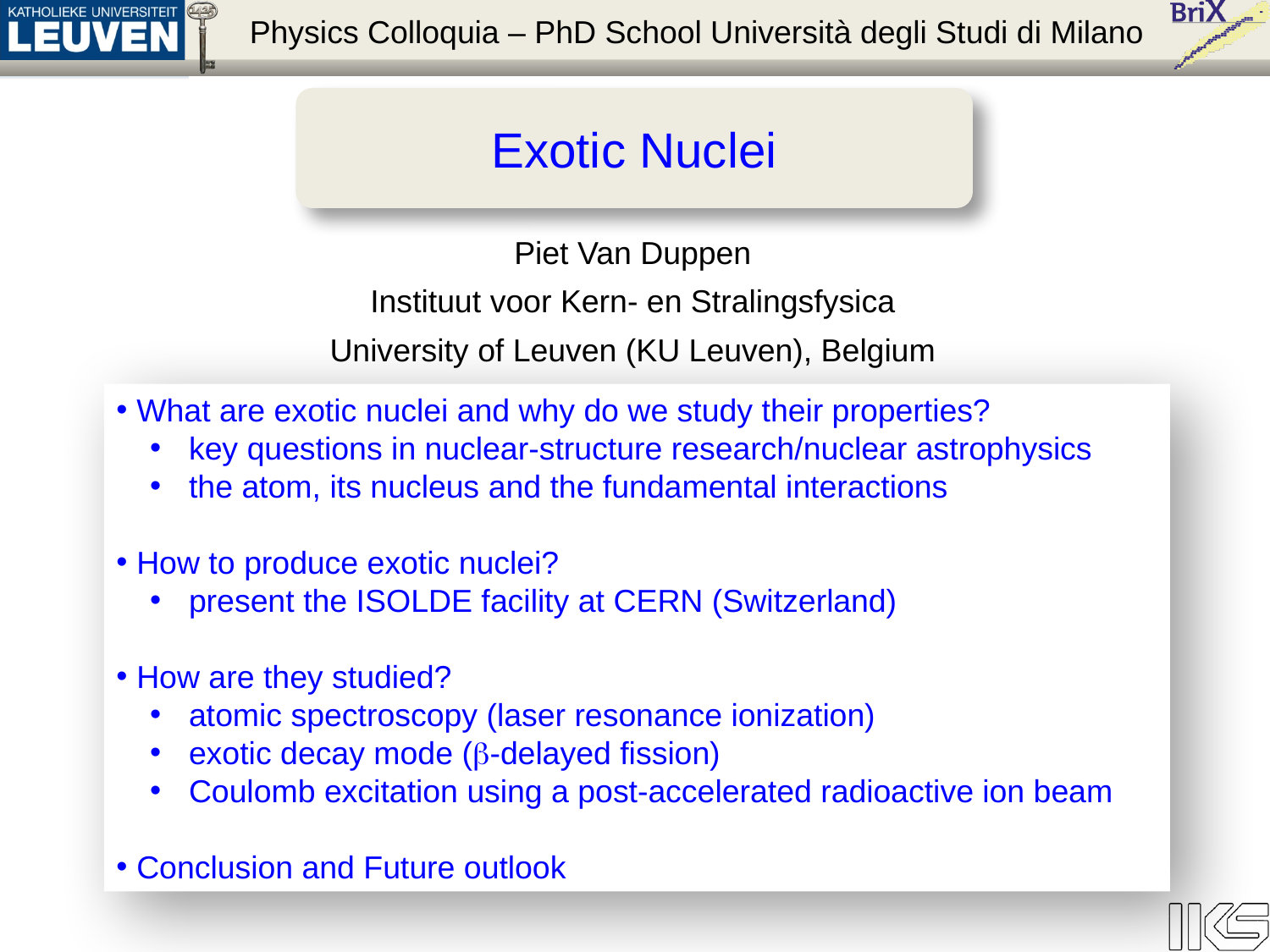

Physics Colloquia – PhD School Università degli Studi di Milano
Exotic Nuclei
Piet Van Duppen
Instituut voor Kern- en Stralingsfysica
University of Leuven (KU Leuven), Belgium
 What are exotic nuclei and why do we study their properties?
 key questions in nuclear-structure research/nuclear astrophysics
 the atom, its nucleus and the fundamental interactions

 How to produce exotic nuclei?
 present the ISOLDE facility at CERN (Switzerland)

 How are they studied?
 atomic spectroscopy (laser resonance ionization)
 exotic decay mode (β-delayed fission)
 Coulomb excitation using a post-accelerated radioactive ion beam

 Conclusion and Future outlook